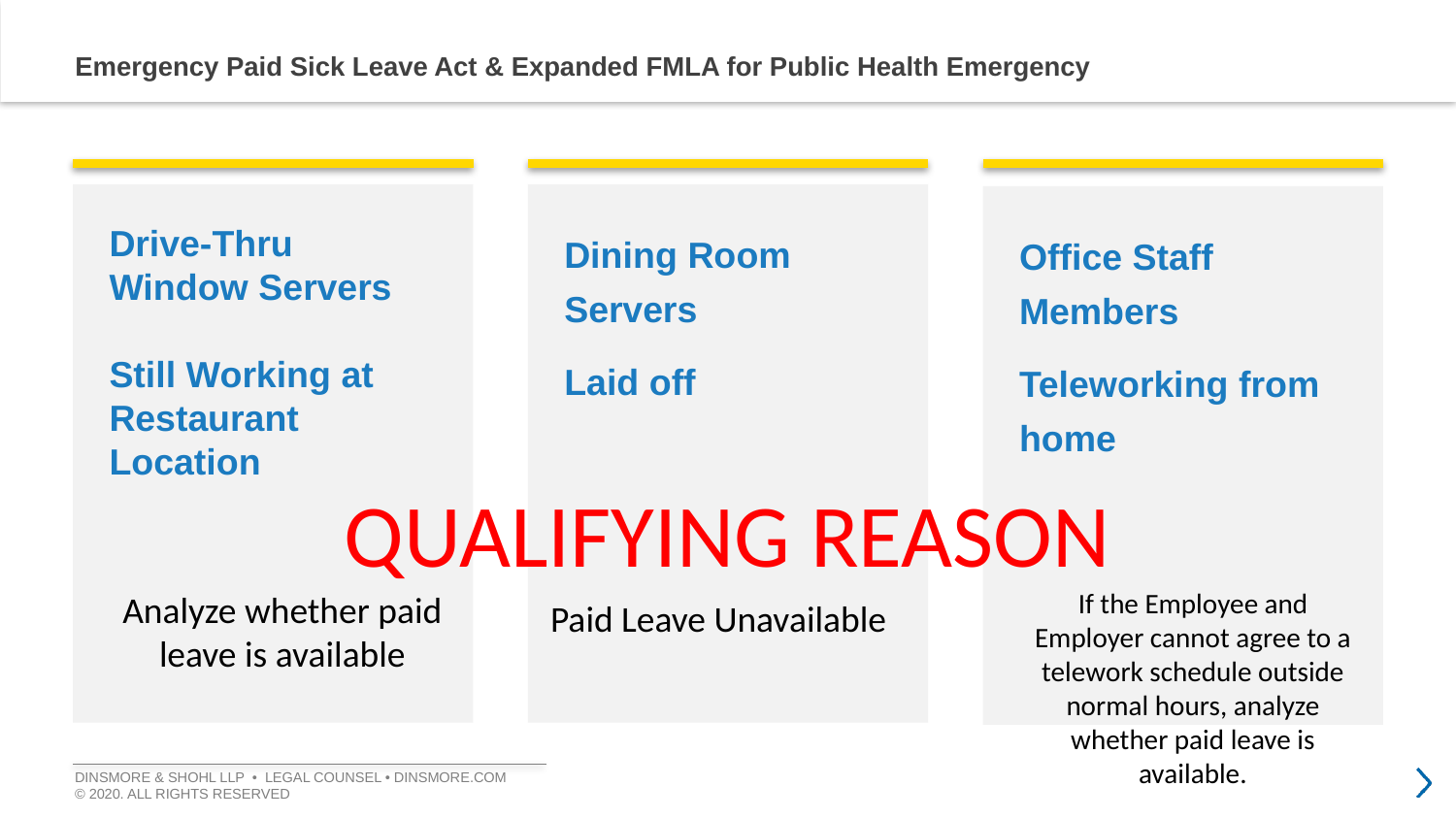

# Emergency Paid Sick Leave Act & Expanded FMLA for Public Health Emergency
Drive-Thru Window Servers

Still Working at Restaurant Location

Dining Room Servers
Laid off
Office Staff Members
Teleworking from home

QUALIFYING REASON
If the Employee and Employer cannot agree to a telework schedule outside normal hours, analyze whether paid leave is available.
Analyze whether paid leave is available
Paid Leave Unavailable
DINSMORE & SHOHL LLP  •  LEGAL COUNSEL • DINSMORE.COM
© 2020. ALL RIGHTS RESERVED